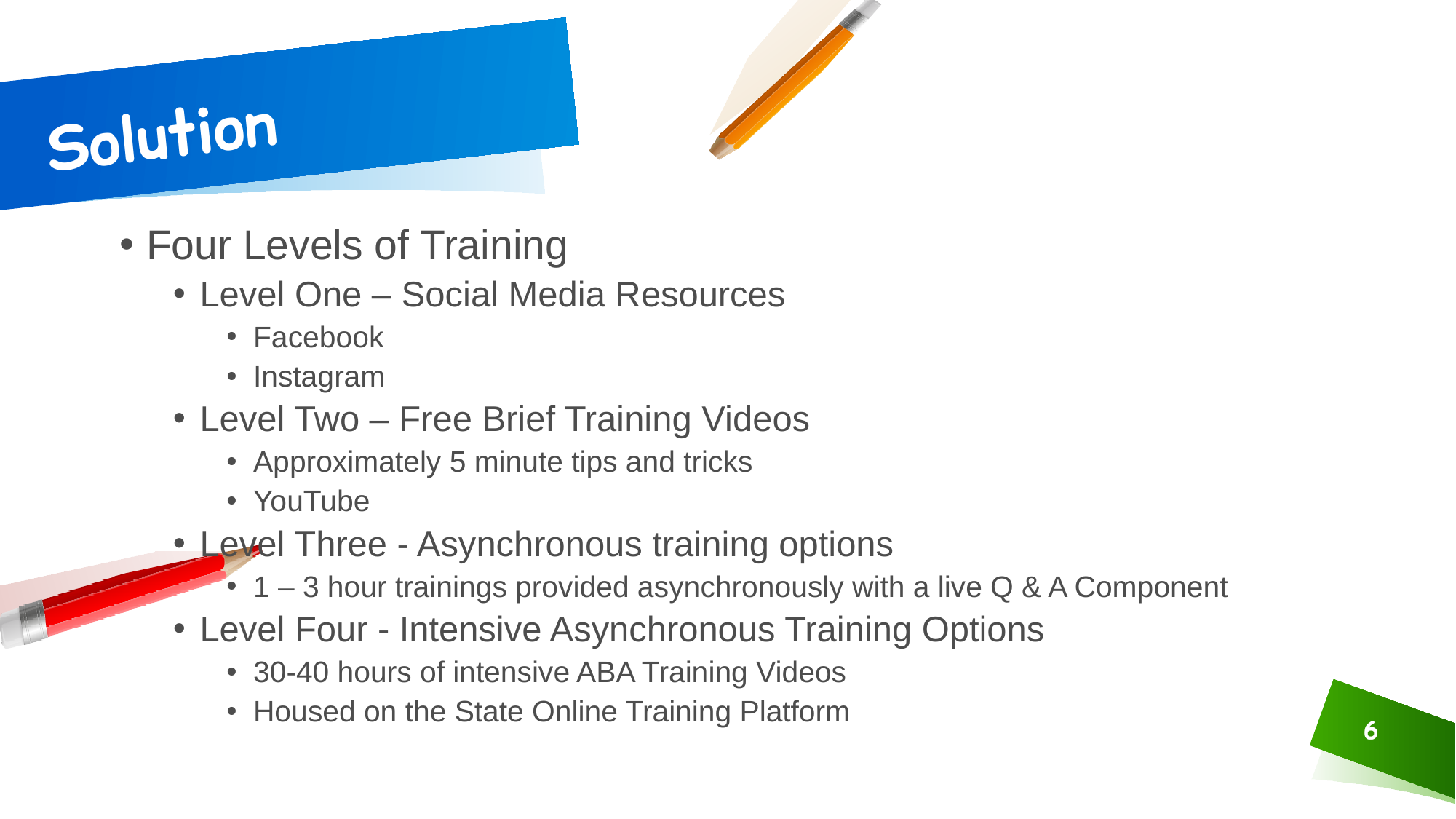

# Solution
Four Levels of Training
Level One – Social Media Resources
Facebook
Instagram
Level Two – Free Brief Training Videos
Approximately 5 minute tips and tricks
YouTube
Level Three - Asynchronous training options
1 – 3 hour trainings provided asynchronously with a live Q & A Component
Level Four - Intensive Asynchronous Training Options
30-40 hours of intensive ABA Training Videos
Housed on the State Online Training Platform
6